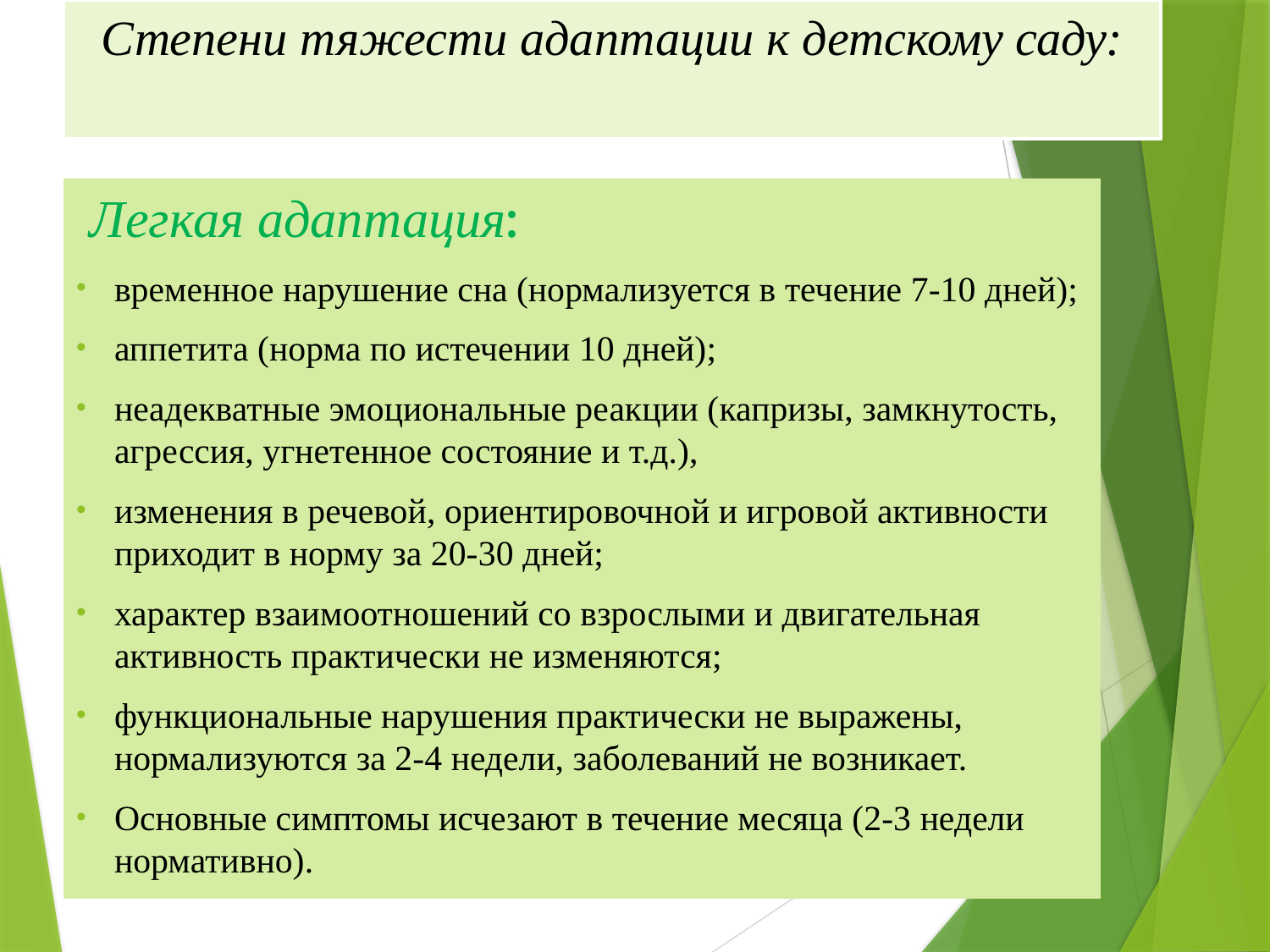

# Степени тяжести адаптации к детскому саду:
 Легкая адаптация:
временное нарушение сна (нормализуется в течение 7-10 дней);
аппетита (норма по истечении 10 дней);
неадекватные эмоциональные реакции (капризы, замкнутость, агрессия, угнетенное состояние и т.д.),
изменения в речевой, ориентировочной и игровой активности приходит в норму за 20-30 дней;
характер взаимоотношений со взрослыми и двигательная активность практически не изменяются;
функциональные нарушения практически не выражены, нормализуются за 2-4 недели, заболеваний не возникает.
Основные симптомы исчезают в течение месяца (2-3 недели нормативно).